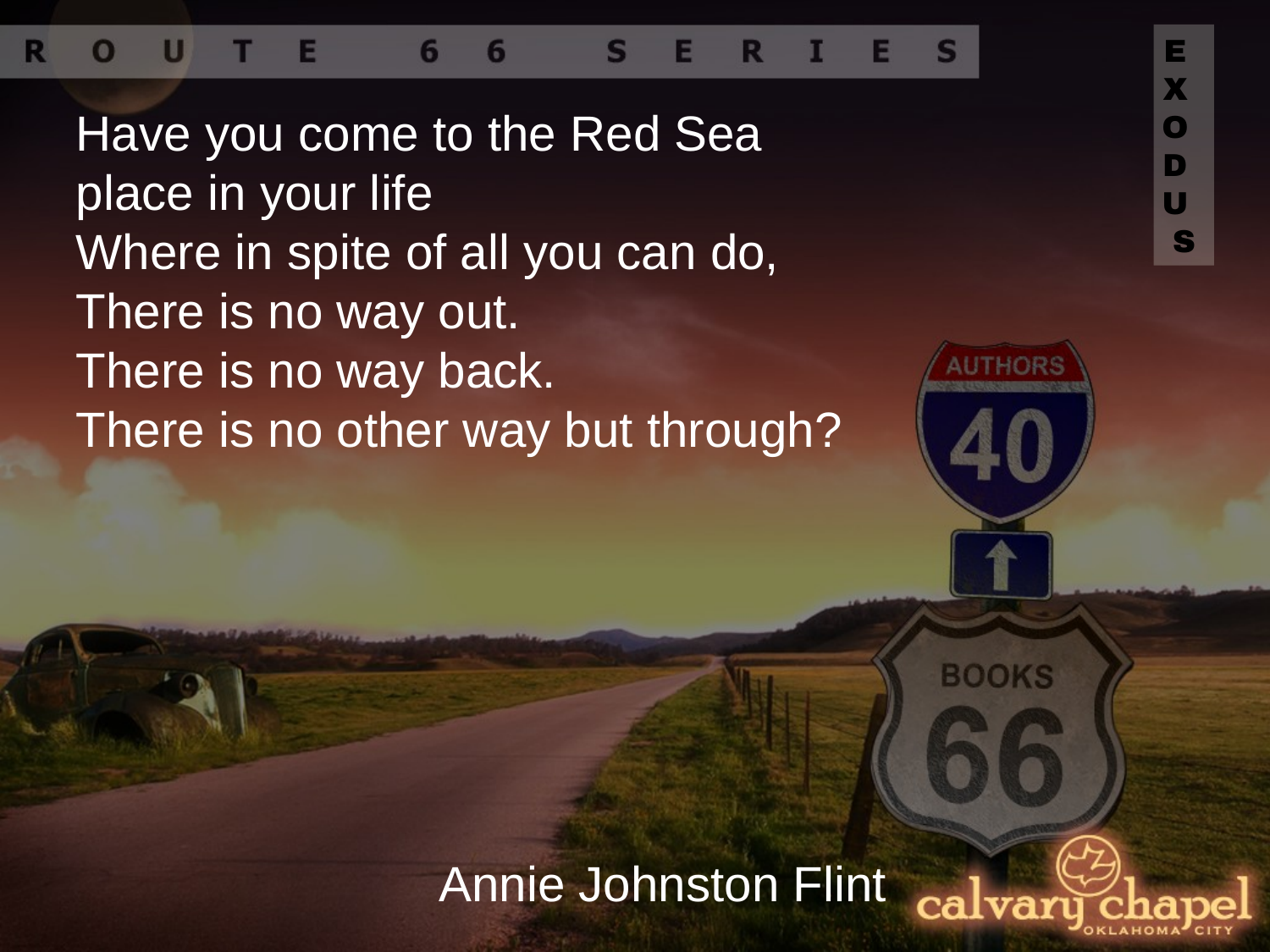

EXODUS
Have you come to the Red Sea place in your life
Where in spite of all you can do,
There is no way out.
There is no way back.
There is no other way but through?
Annie Johnston Flint